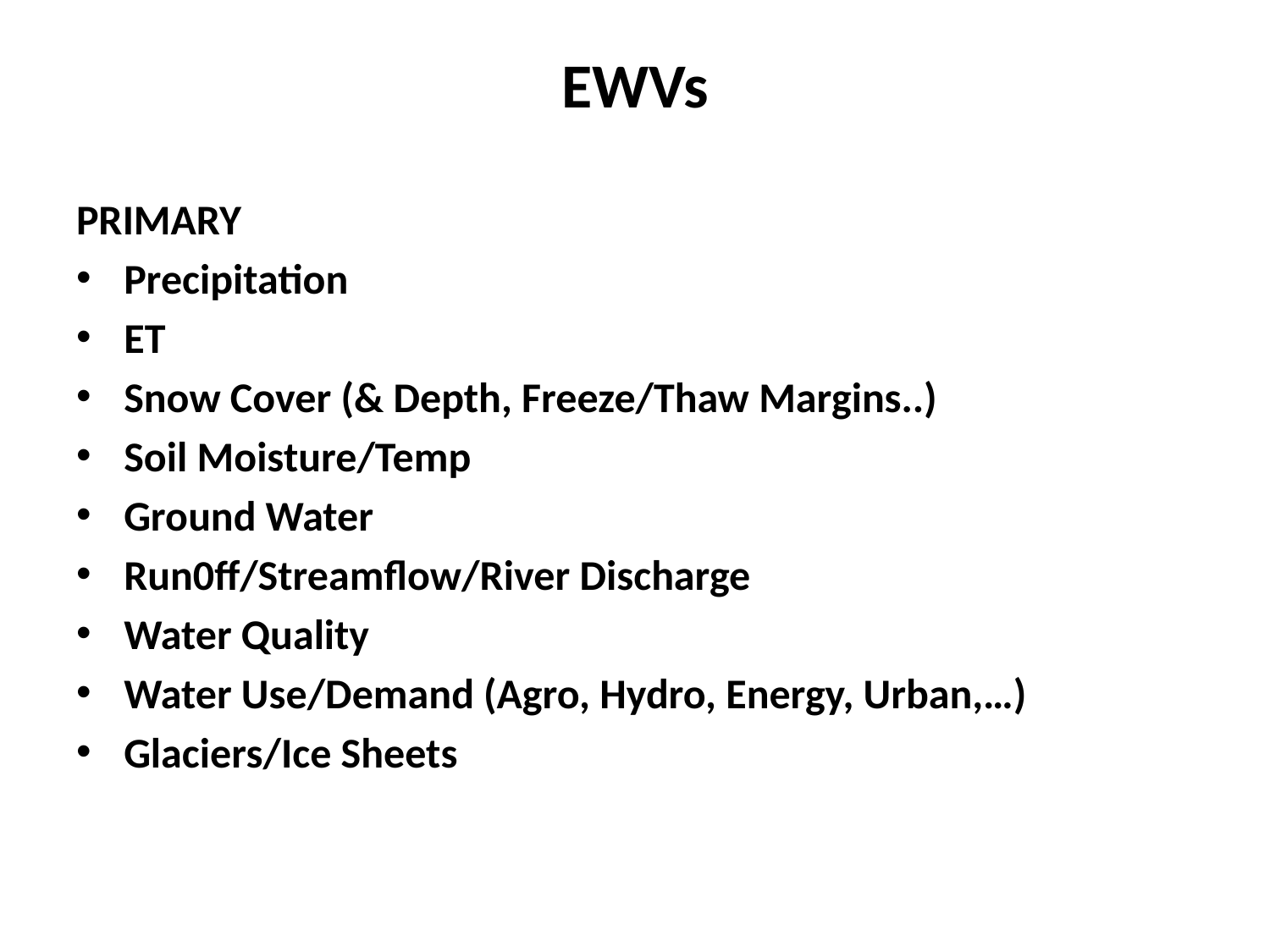

# EWVs

PRIMARY
Precipitation
ET
Snow Cover (& Depth, Freeze/Thaw Margins..)
Soil Moisture/Temp
Ground Water
Run0ff/Streamflow/River Discharge
Water Quality
Water Use/Demand (Agro, Hydro, Energy, Urban,…)
Glaciers/Ice Sheets